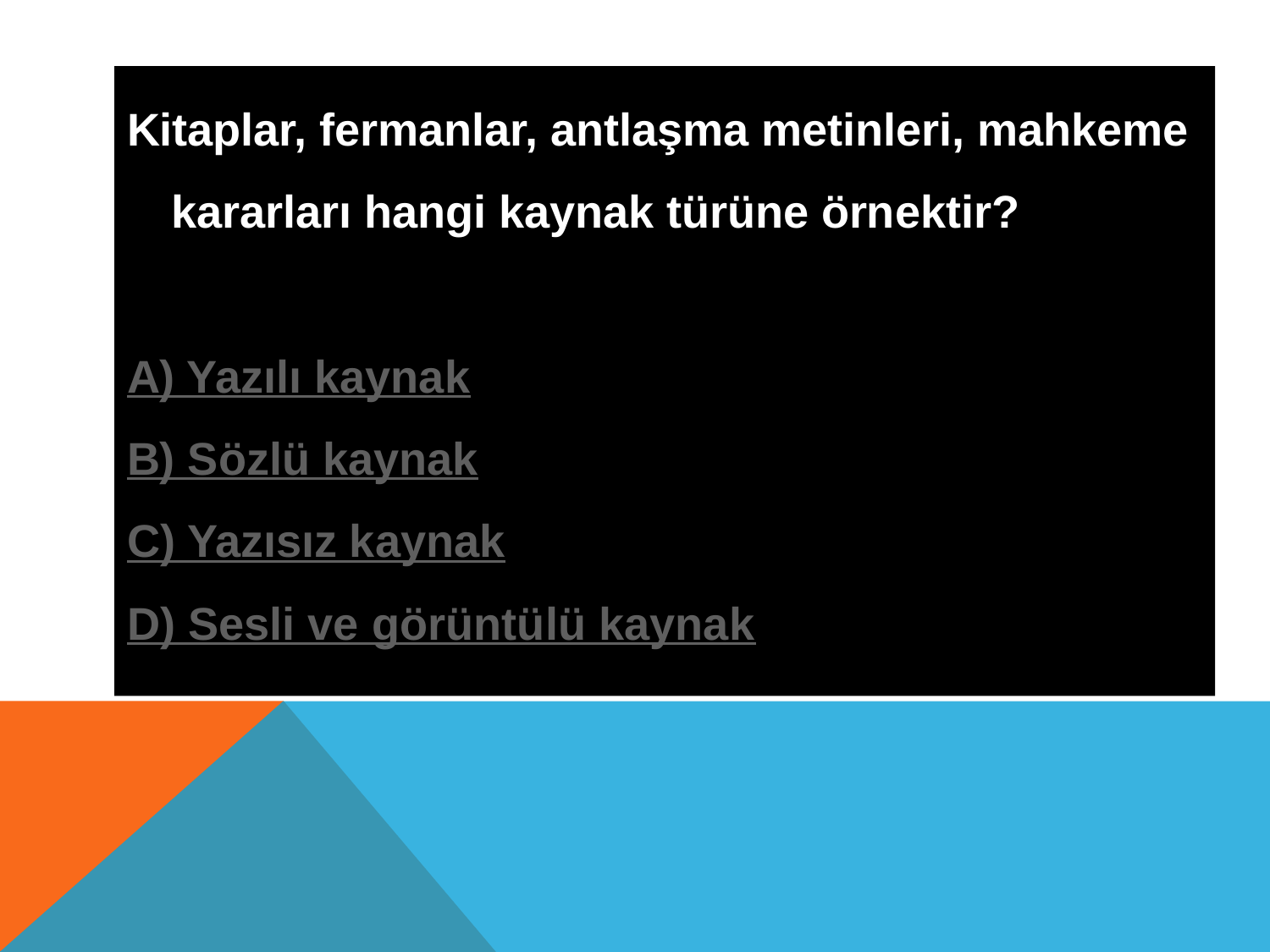

Kitaplar, fermanlar, antlaşma metinleri, mahkeme kararları hangi kaynak türüne örnektir?

A) Yazılı kaynak
B) Sözlü kaynak
C) Yazısız kaynak
D) Sesli ve görüntülü kaynak